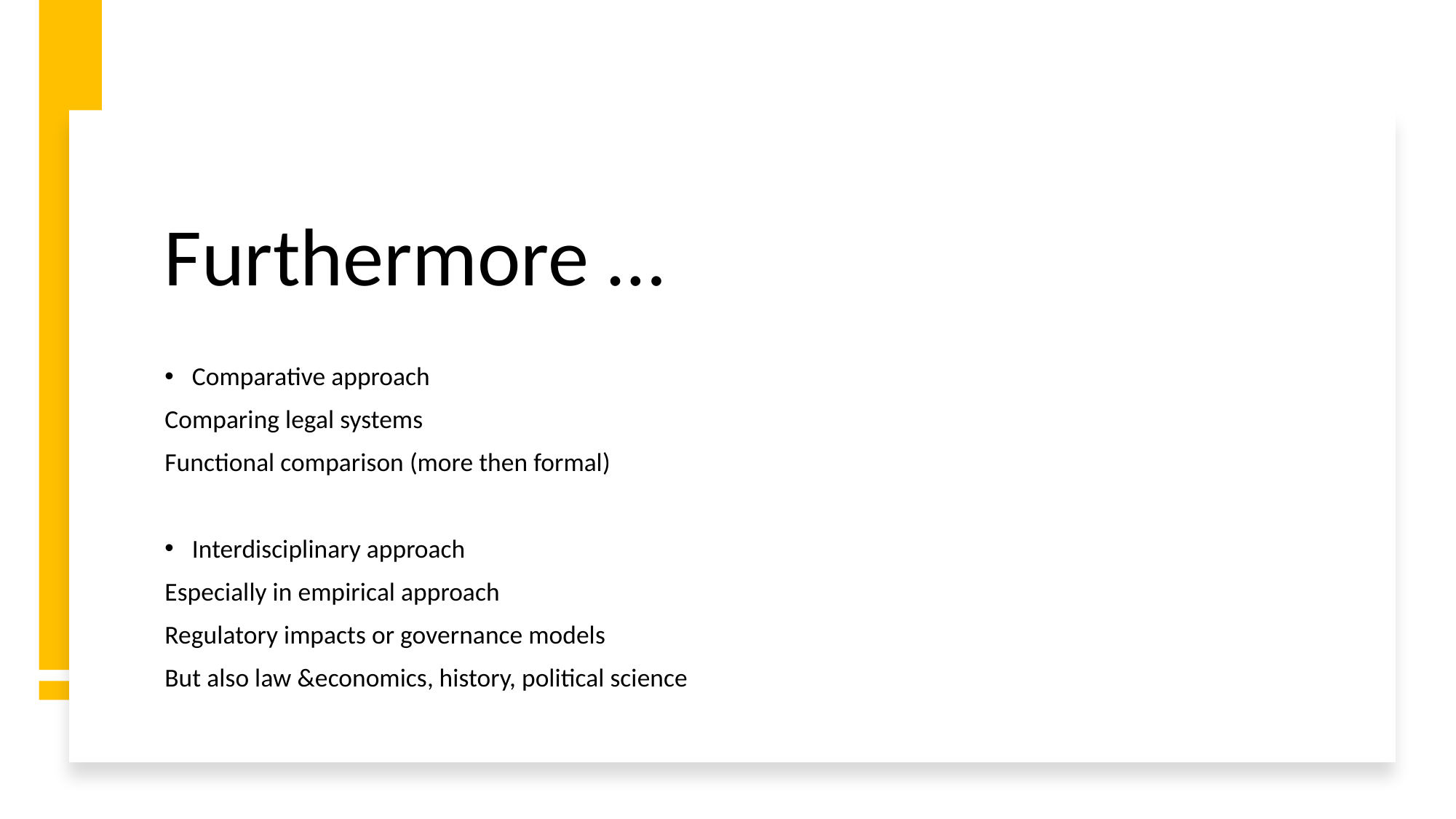

# Furthermore …

Comparative approach
Comparing legal systems
Functional comparison (more then formal)

Interdisciplinary approach
Especially in empirical approach
Regulatory impacts or governance models
But also law &economics, history, political science